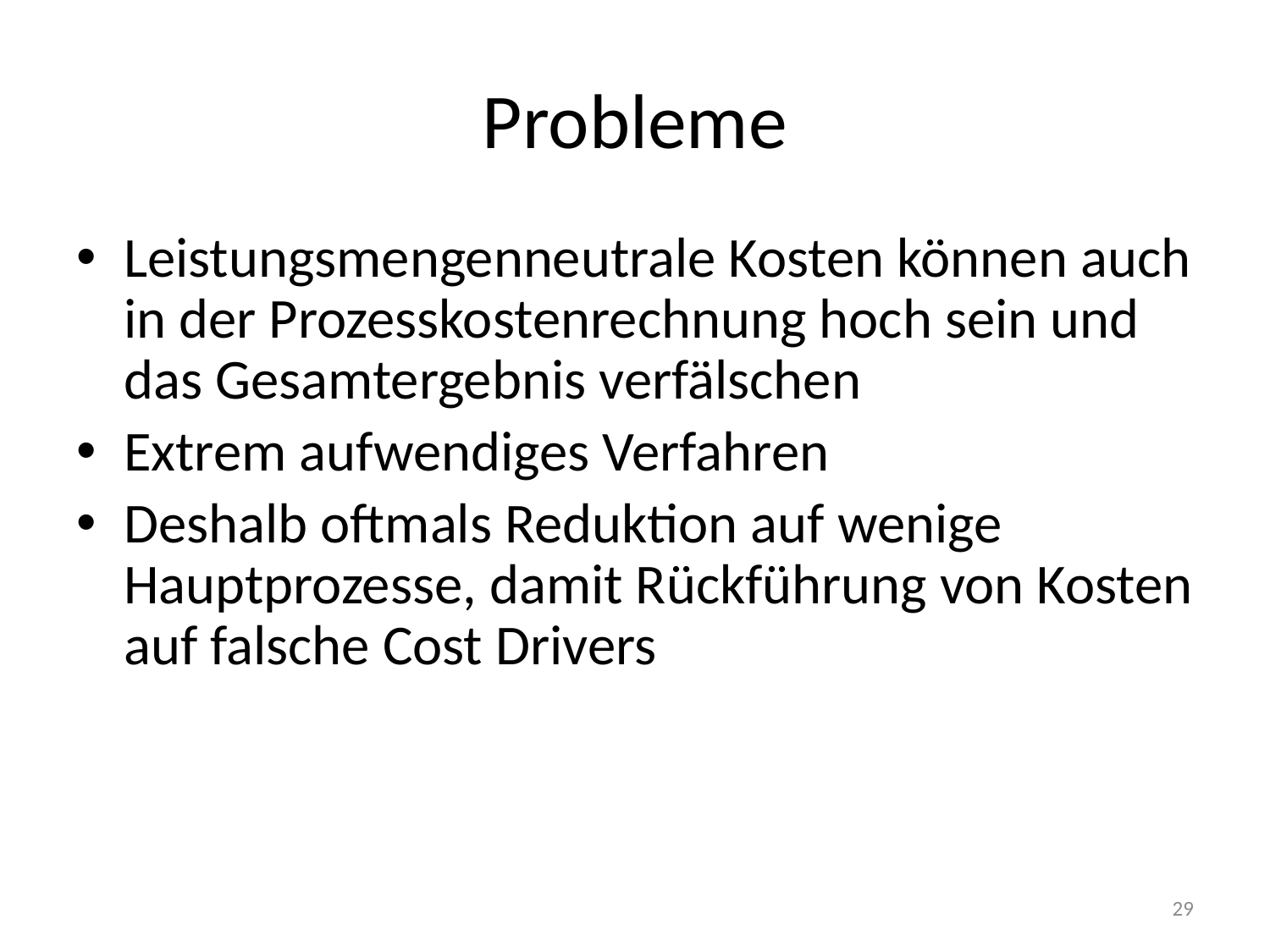

# Probleme
Leistungsmengenneutrale Kosten können auch in der Prozesskostenrechnung hoch sein und das Gesamtergebnis verfälschen
Extrem aufwendiges Verfahren
Deshalb oftmals Reduktion auf wenige Hauptprozesse, damit Rückführung von Kosten auf falsche Cost Drivers
29